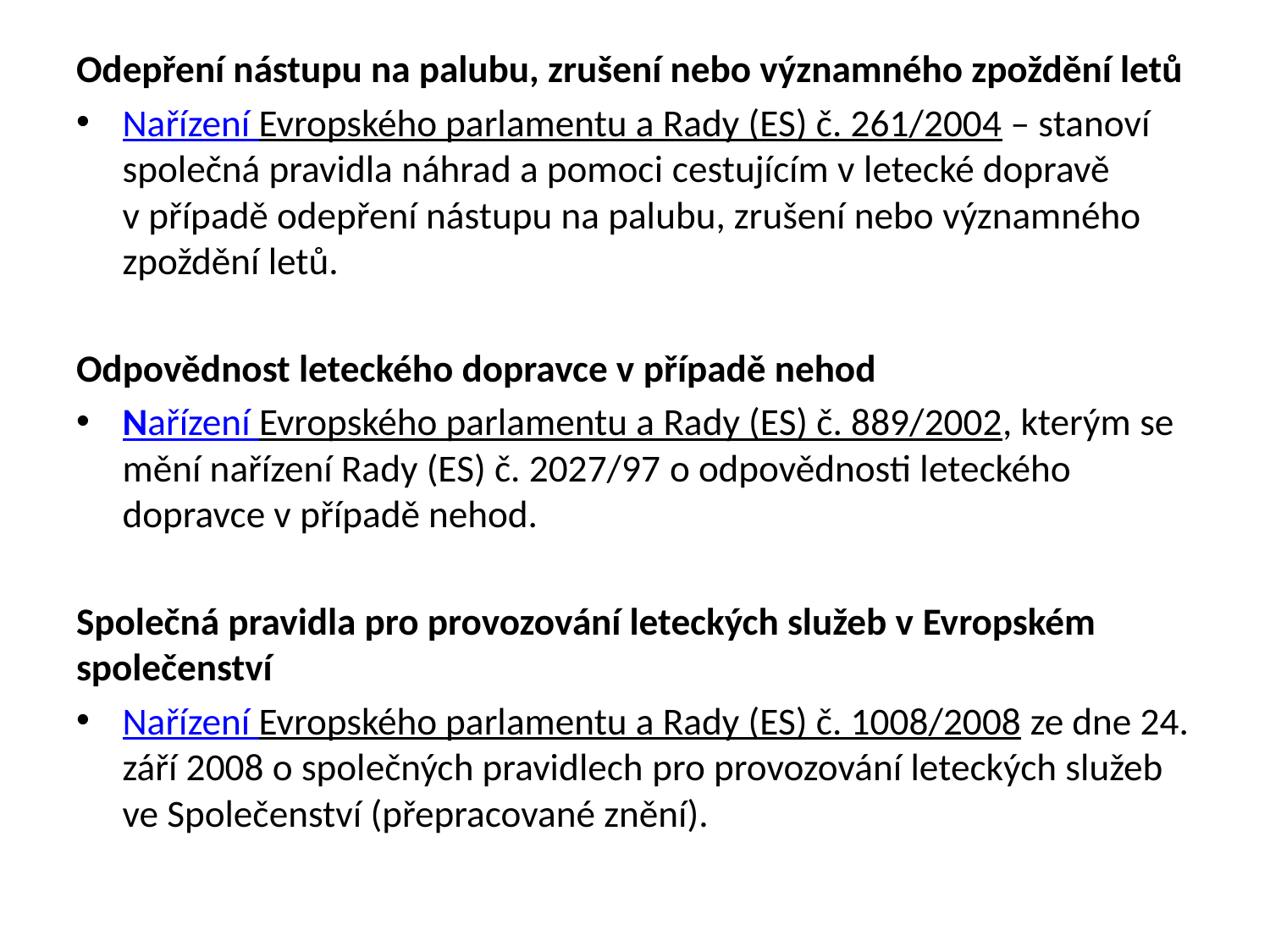

#
Odepření nástupu na palubu, zrušení nebo významného zpoždění letů
Nařízení Evropského parlamentu a Rady (ES) č. 261/2004 – stanoví společná pravidla náhrad a pomoci cestujícím v letecké dopravě v případě odepření nástupu na palubu, zrušení nebo významného zpoždění letů.

Odpovědnost leteckého dopravce v případě nehod
Nařízení Evropského parlamentu a Rady (ES) č. 889/2002, kterým se mění nařízení Rady (ES) č. 2027/97 o odpovědnosti leteckého dopravce v případě nehod.

Společná pravidla pro provozování leteckých služeb v Evropském společenství
Nařízení Evropského parlamentu a Rady (ES) č. 1008/2008 ze dne 24. září 2008 o společných pravidlech pro provozování leteckých služeb ve Společenství (přepracované znění).